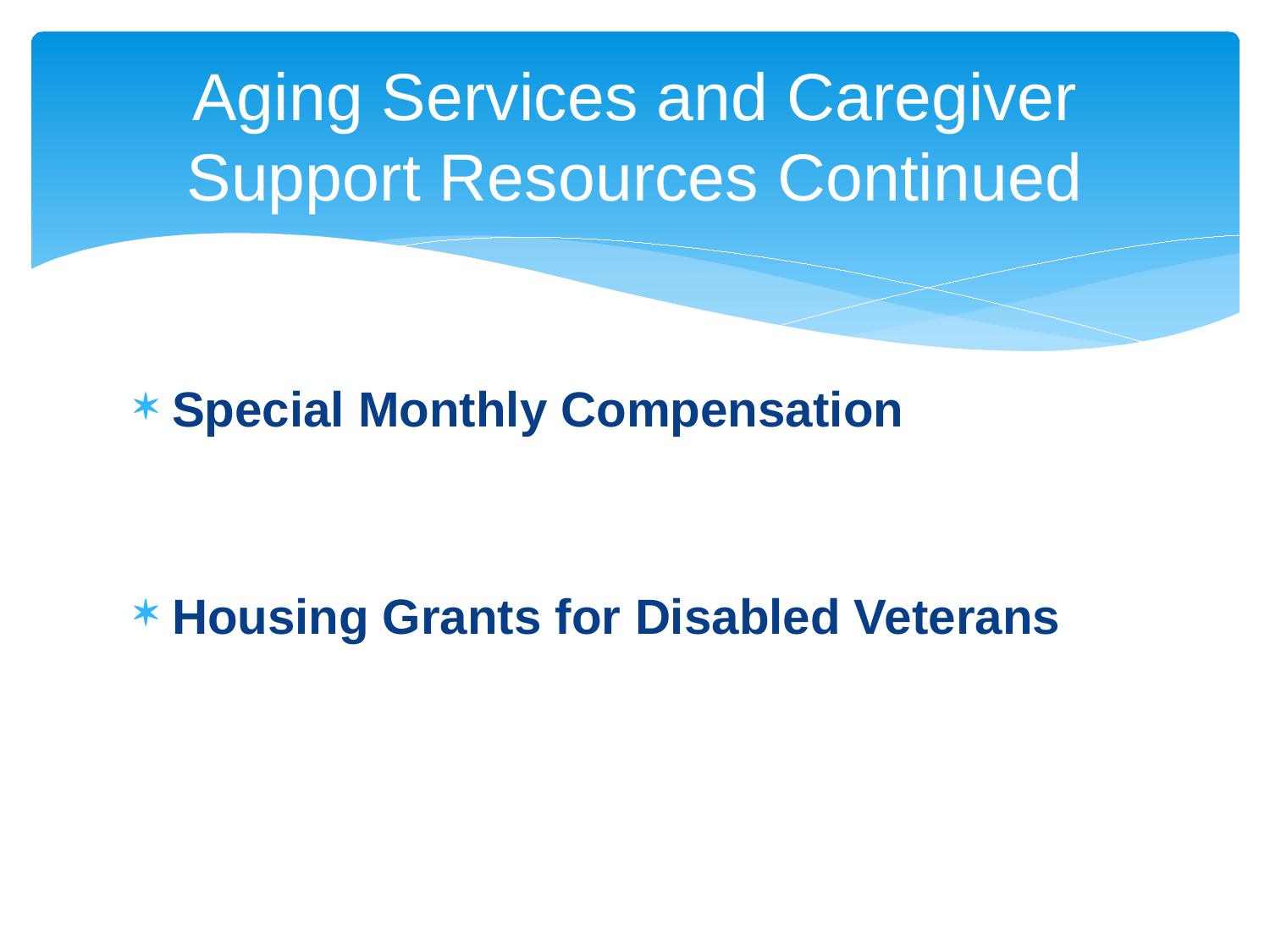

# Aging Services and Caregiver Support Resources Continued
Special Monthly Compensation

Housing Grants for Disabled Veterans